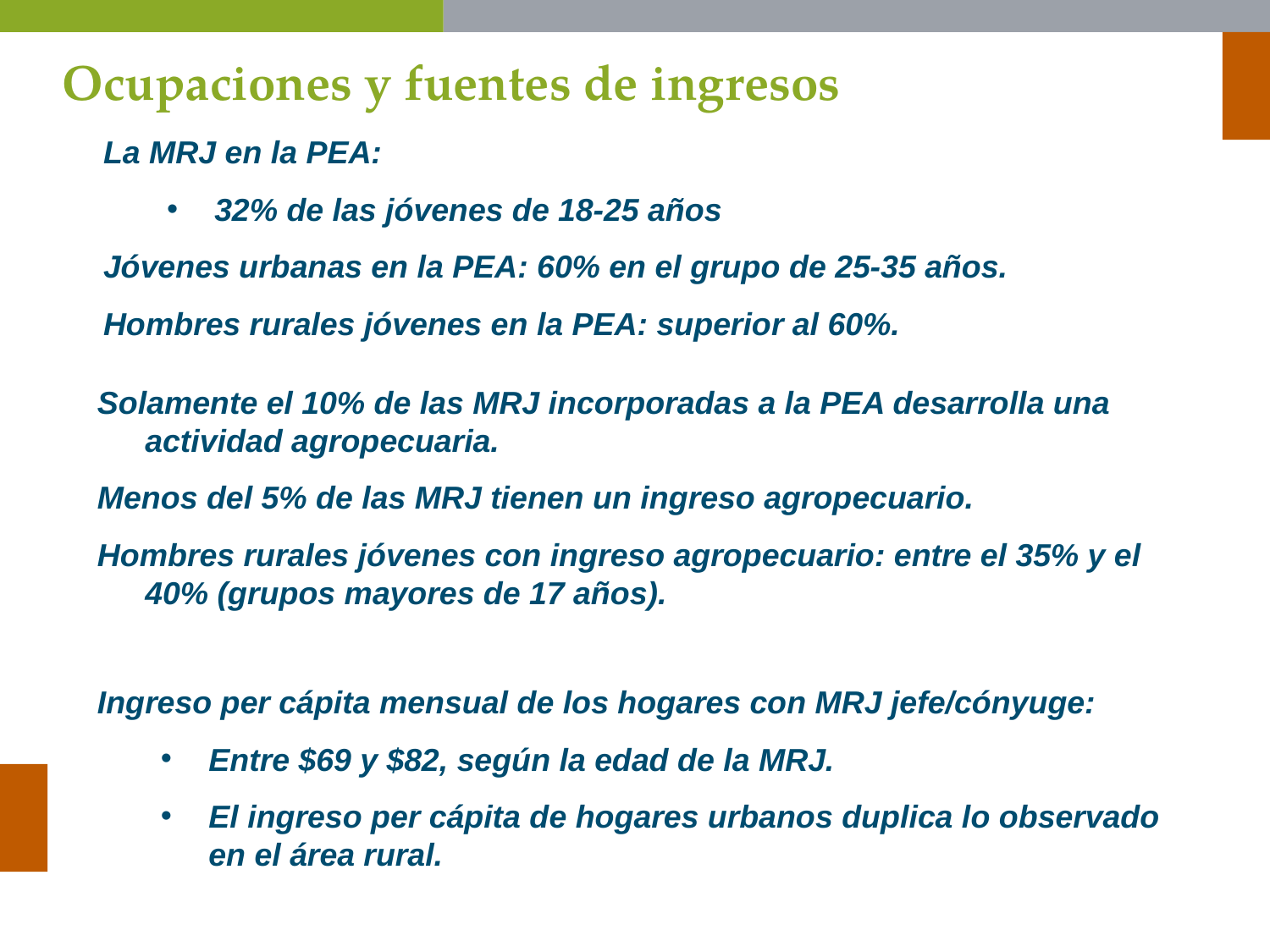

Ocupaciones y fuentes de ingresos

La MRJ en la PEA:
32% de las jóvenes de 18-25 años
Jóvenes urbanas en la PEA: 60% en el grupo de 25-35 años.
Hombres rurales jóvenes en la PEA: superior al 60%.

Solamente el 10% de las MRJ incorporadas a la PEA desarrolla una actividad agropecuaria.
Menos del 5% de las MRJ tienen un ingreso agropecuario.
Hombres rurales jóvenes con ingreso agropecuario: entre el 35% y el 40% (grupos mayores de 17 años).
Ingreso per cápita mensual de los hogares con MRJ jefe/cónyuge:
Entre $69 y $82, según la edad de la MRJ.
El ingreso per cápita de hogares urbanos duplica lo observado en el área rural.